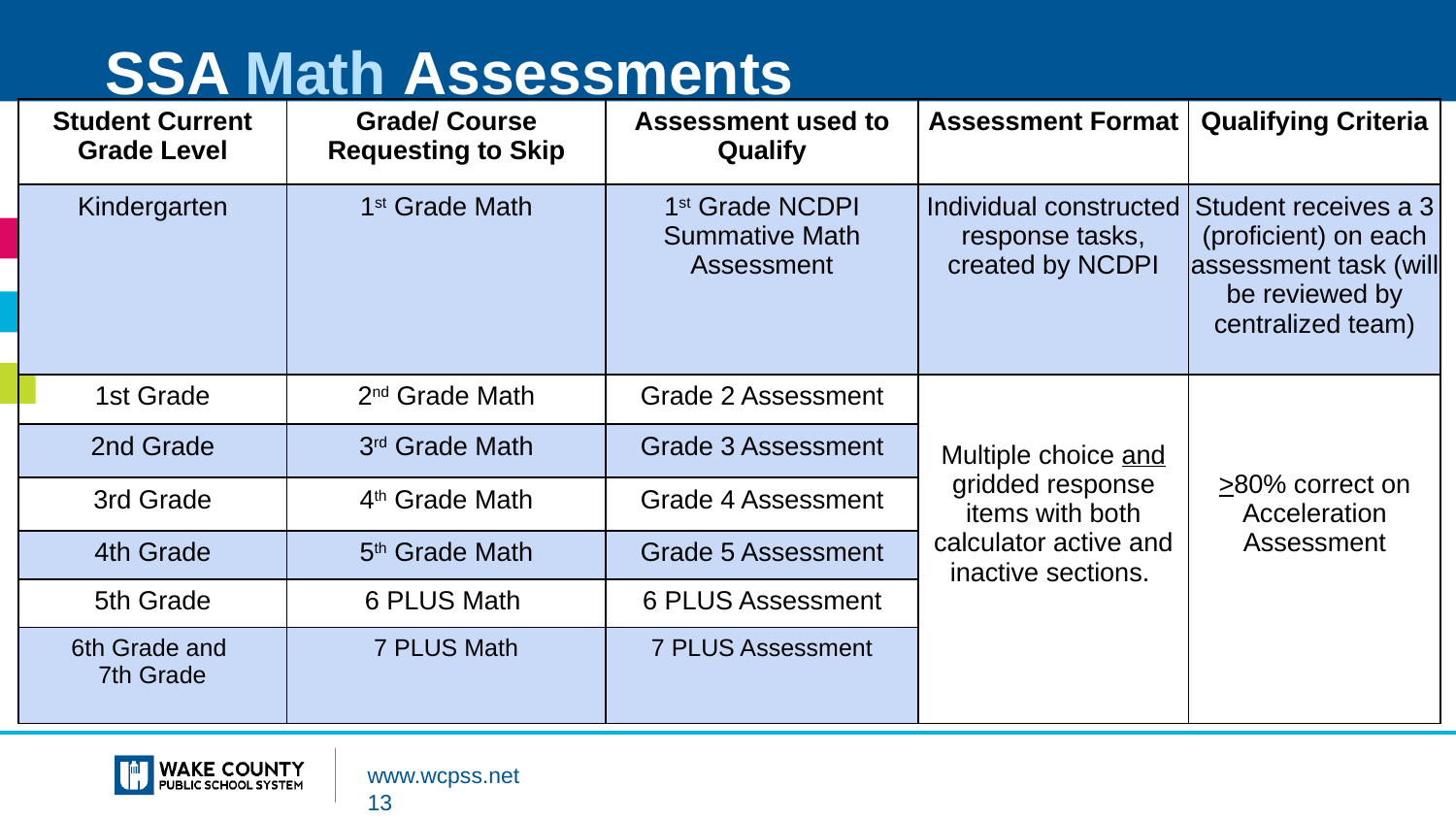

# SSA Math Assessments
| Student Current Grade Level | Grade/ Course Requesting to Skip | Assessment used to Qualify | Assessment Format | Qualifying Criteria |
| --- | --- | --- | --- | --- |
| Kindergarten | 1st Grade Math | 1st Grade NCDPI Summative Math Assessment | Individual constructed response tasks, created by NCDPI | Student receives a 3 (proficient) on each assessment task (will be reviewed by centralized team) |
| 1st Grade | 2nd Grade Math | Grade 2 Assessment | Multiple choice and gridded response items with both calculator active and inactive sections. | >80% correct on Acceleration Assessment |
| 2nd Grade | 3rd Grade Math | Grade 3 Assessment |  |  |
| 3rd Grade | 4th Grade Math | Grade 4 Assessment |  |  |
| 4th Grade | 5th Grade Math | Grade 5 Assessment |  |  |
| 5th Grade | 6 PLUS Math | 6 PLUS Assessment |  |  |
| 6th Grade and 7th Grade | 7 PLUS Math | 7 PLUS Assessment |  |  |